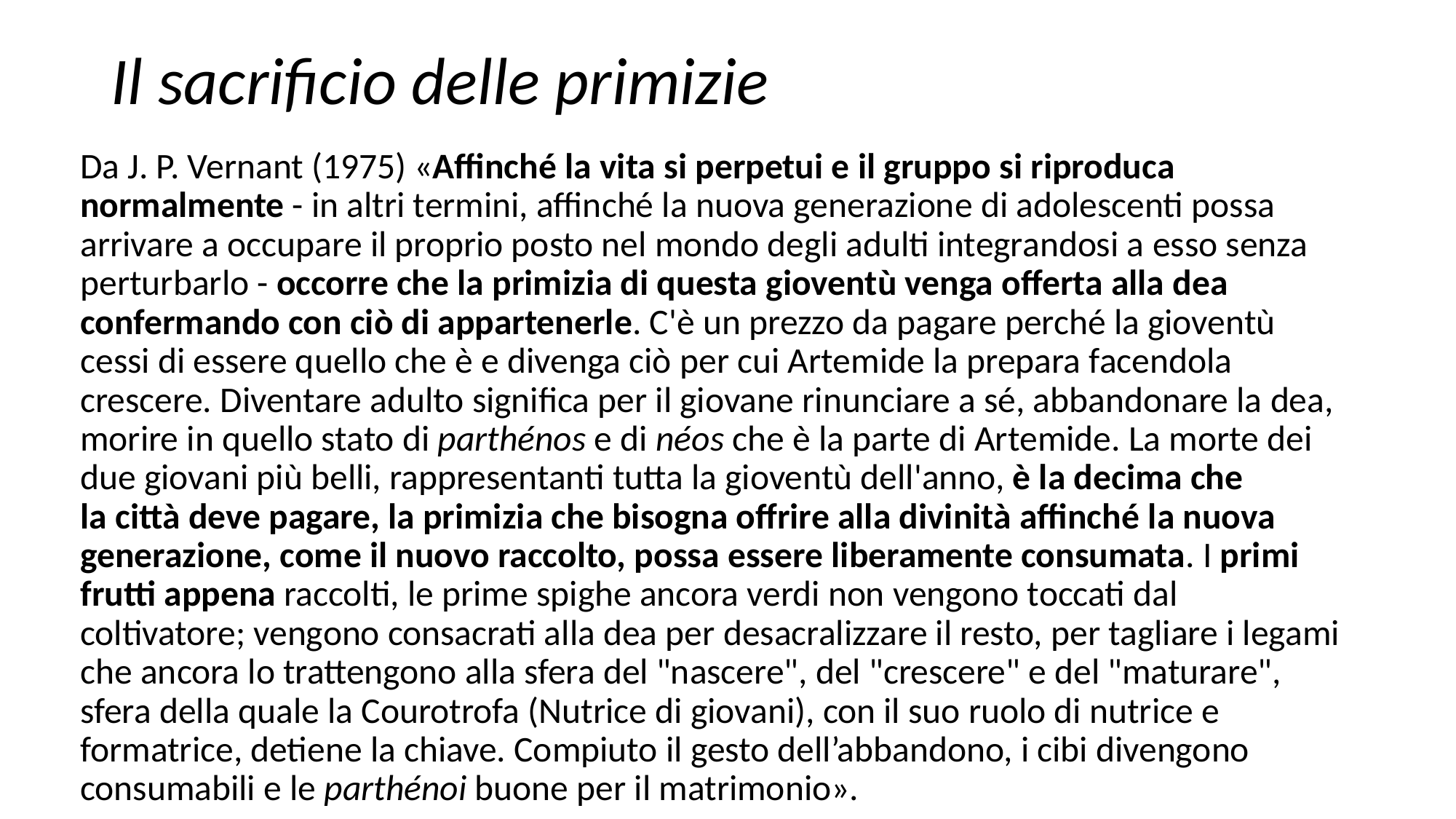

# Il sacrificio delle primizie
Da J. P. Vernant (1975) «Affinché la vita si perpetui e il gruppo si riproduca normalmente - in altri termini, affinché la nuova generazione di adolescenti possa arrivare a occupare il proprio posto nel mondo degli adulti integrandosi a esso senza perturbarlo - occorre che la primizia di questa gioventù venga offerta alla dea confermando con ciò di appartenerle. C'è un prezzo da pagare perché la gioventù cessi di essere quello che è e divenga ciò per cui Artemide la prepara facendola crescere. Diventare adulto significa per il giovane rinunciare a sé, abbandonare la dea, morire in quello stato di parthénos e di néos che è la parte di Artemide. La morte dei due giovani più belli, rappresentanti tutta la gioventù dell'anno, è la decima che la città deve pagare, la primizia che bisogna offrire alla divinità affinché la nuova generazione, come il nuovo raccolto, possa essere liberamente consumata. I primi frutti appena raccolti, le prime spighe ancora verdi non vengono toccati dal coltivatore; vengono consacrati alla dea per desacralizzare il resto, per tagliare i legami che ancora lo trattengono alla sfera del "nascere", del "crescere" e del "maturare", sfera della quale la Courotrofa (Nutrice di giovani), con il suo ruolo di nutrice e formatrice, detiene la chiave. Compiuto il gesto dell’abbandono, i cibi divengono consumabili e le parthénoi buone per il matrimonio».